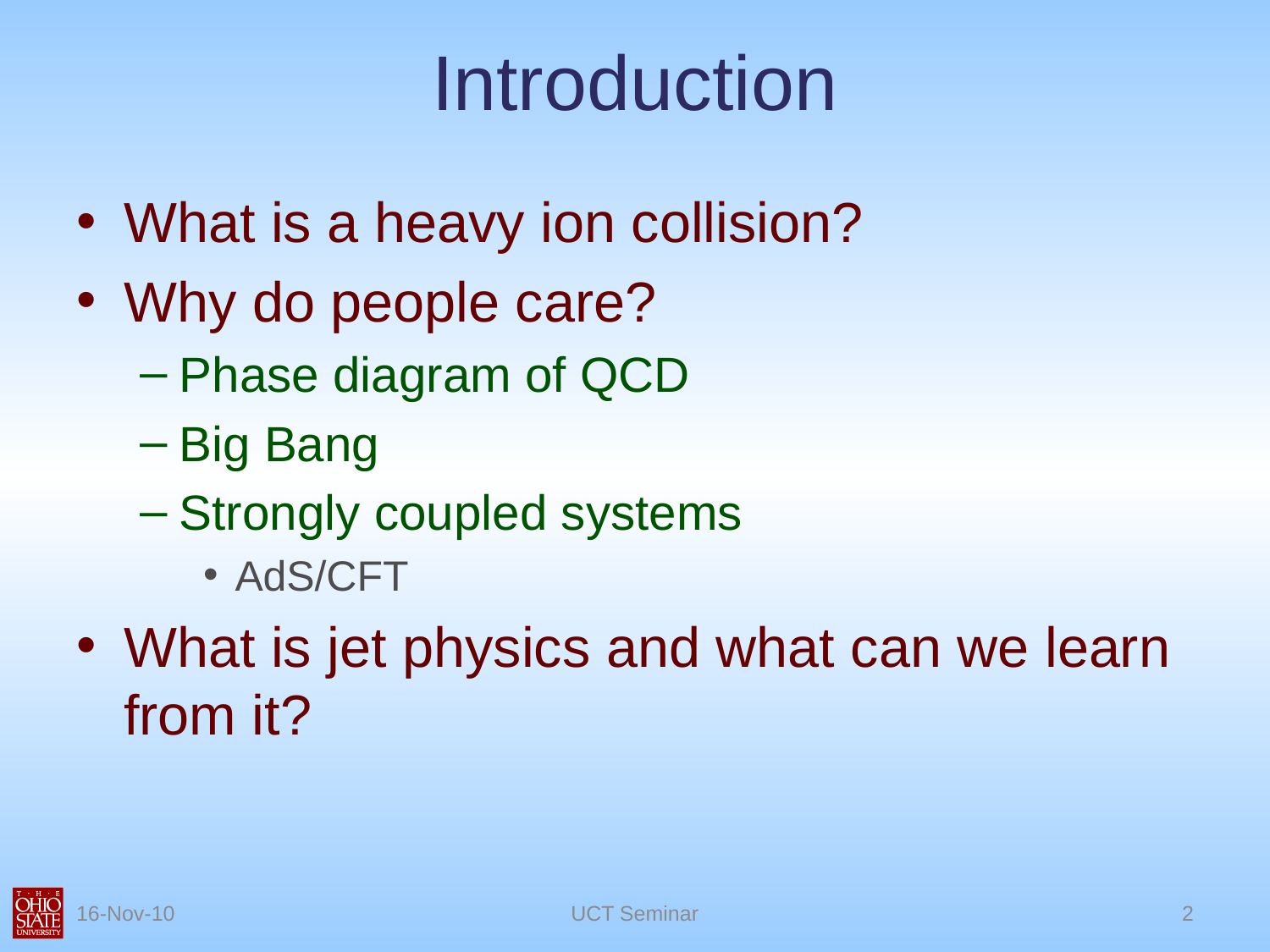

# Introduction
What is a heavy ion collision?
Why do people care?
Phase diagram of QCD
Big Bang
Strongly coupled systems
AdS/CFT
What is jet physics and what can we learn from it?

16-Nov-10
UCT Seminar
2